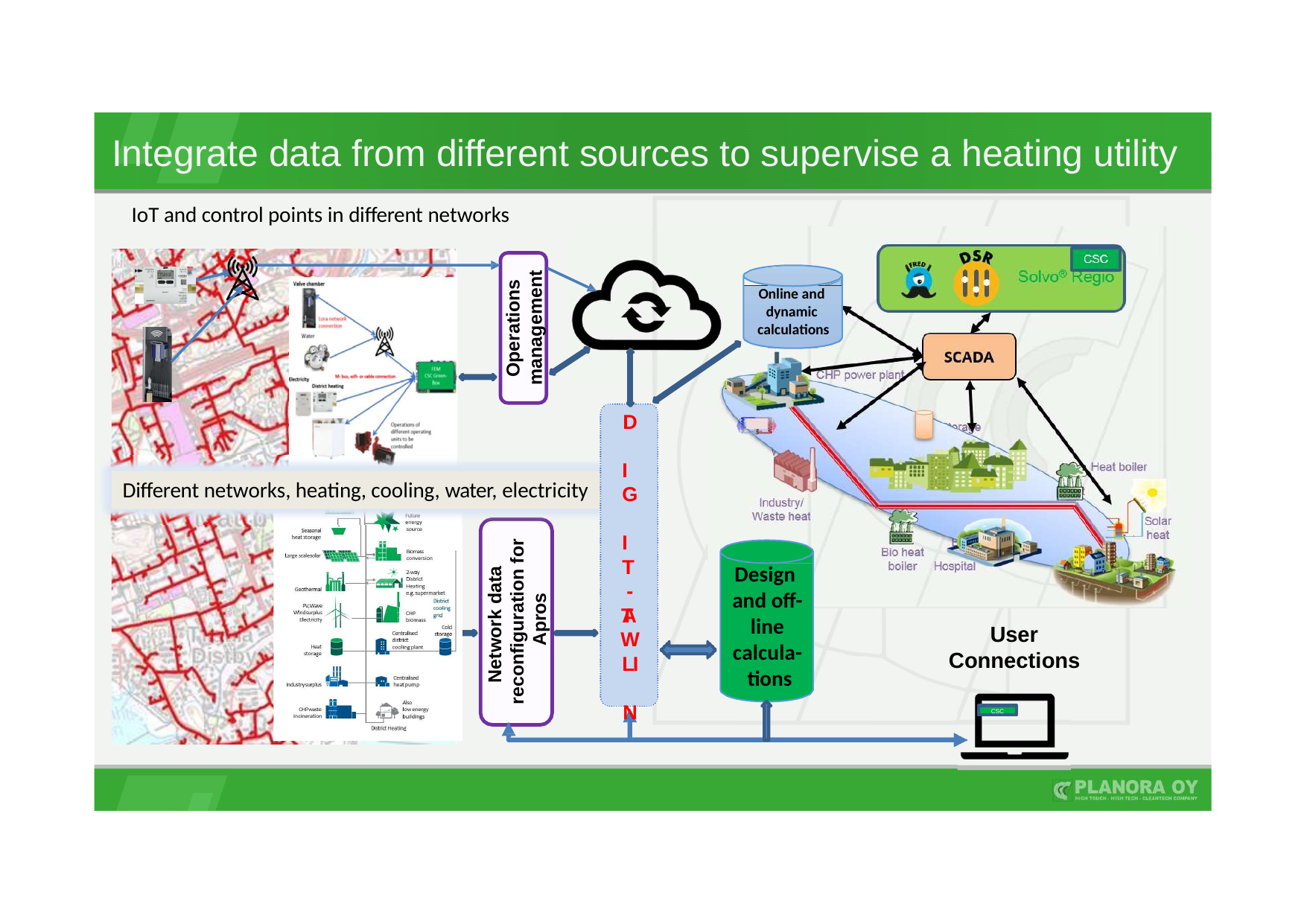

# Integrate data from different sources to supervise a heating utility
IoT and control points in different networks

Operations  management

Online and  dynamic  calculations

D   I  G   I  T  A  L

Different networks, heating, cooling, water, electricity

Network data  reconfiguration for  Apros

Design  and off-  line  calcula-  tions
-
T  W   I  N
User  Connections

CSC